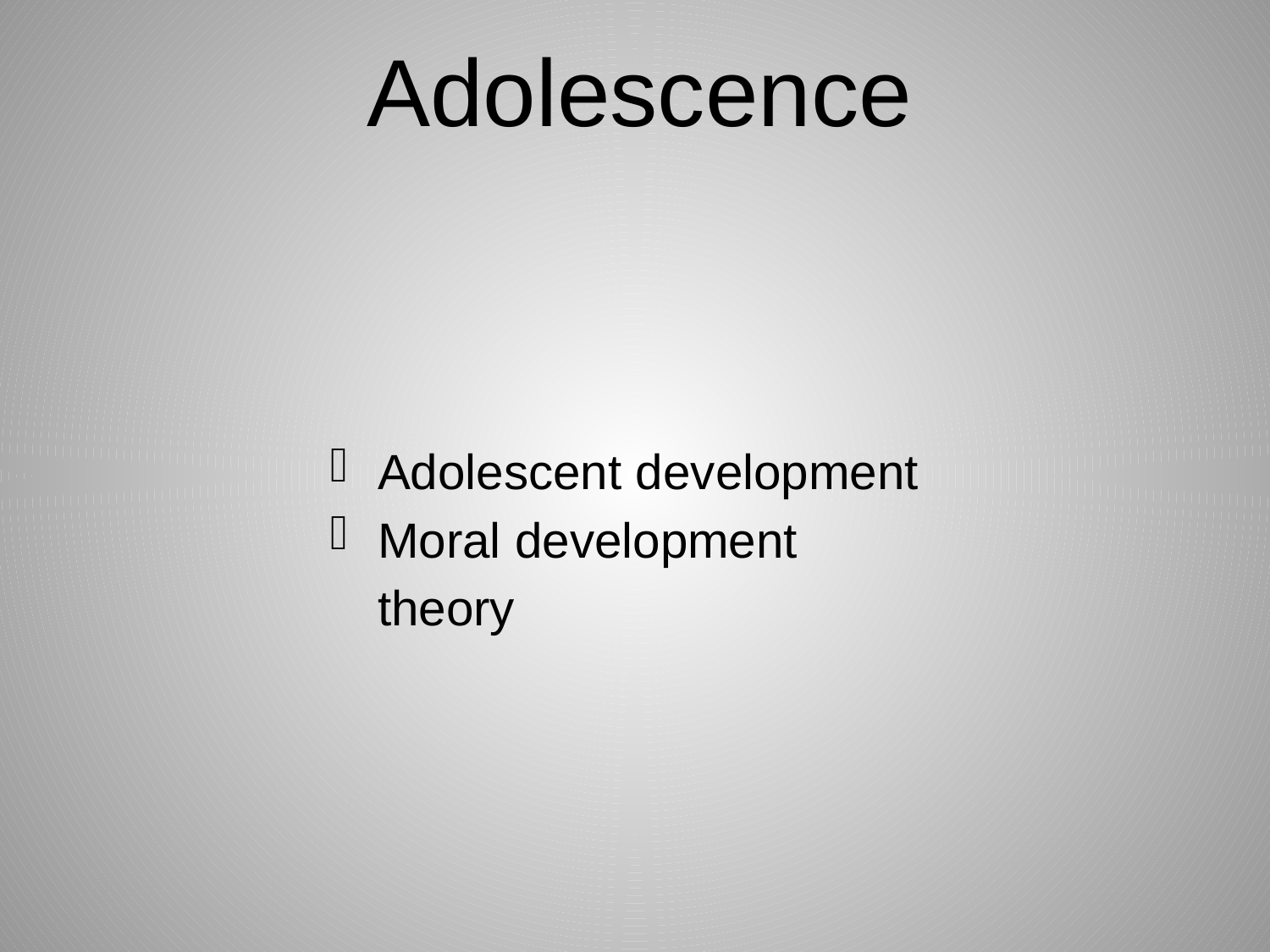

# Adolescence
Adolescent development
Moral development theory